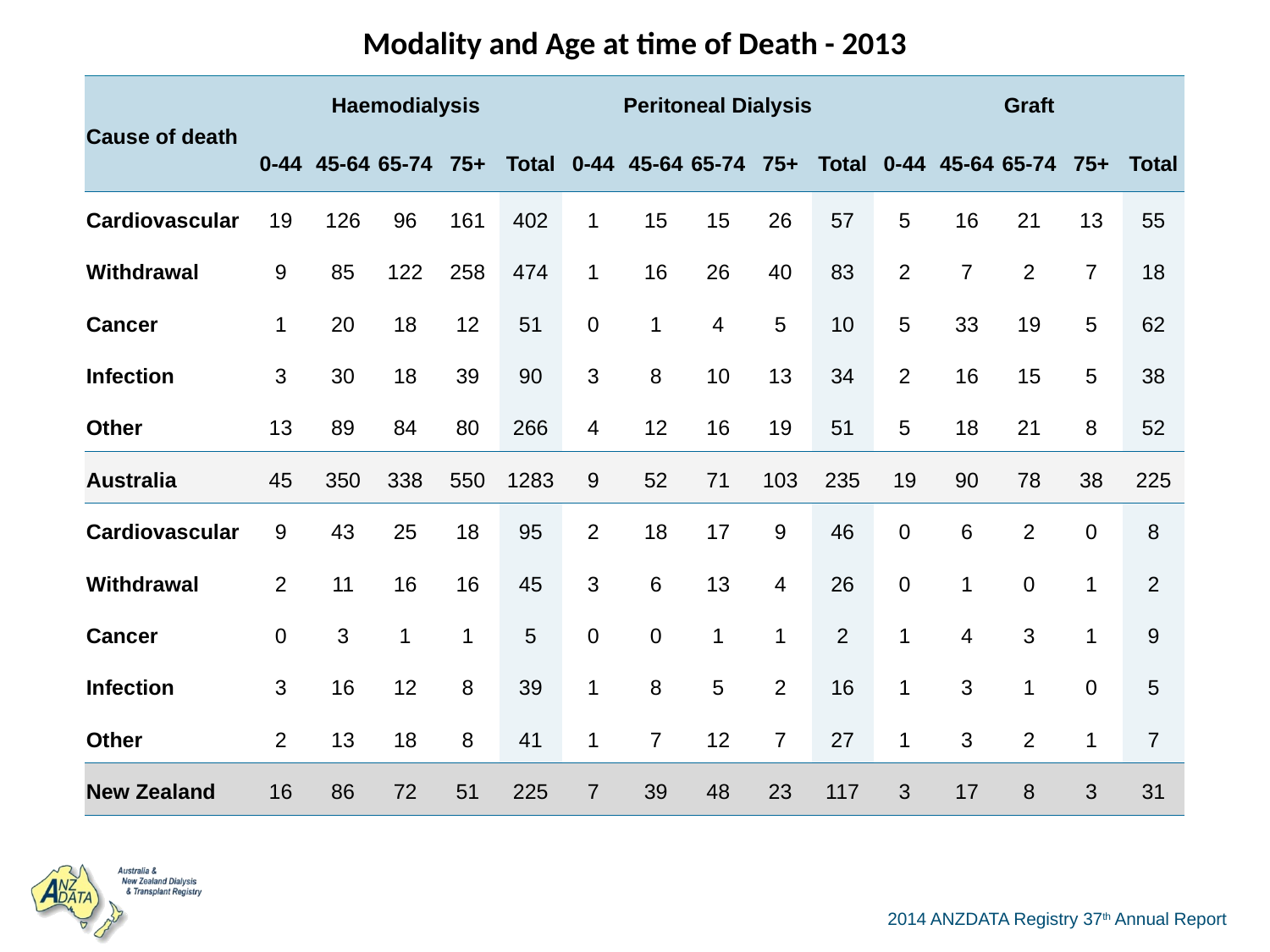

| Modality and Age at time of Death - 2013 |  |  |  |  |  |  |  |  |  |  |  |  |  |  |  |
| --- | --- | --- | --- | --- | --- | --- | --- | --- | --- | --- | --- | --- | --- | --- | --- |
| Cause of death | Haemodialysis |  |  |  |  | Peritoneal Dialysis |  |  |  |  | Graft |  |  |  |  |
|  | 0-44 | 45-64 | 65-74 | 75+ | Total | 0-44 | 45-64 | 65-74 | 75+ | Total | 0-44 | 45-64 | 65-74 | 75+ | Total |
| Cardiovascular | 19 | 126 | 96 | 161 | 402 | 1 | 15 | 15 | 26 | 57 | 5 | 16 | 21 | 13 | 55 |
| Withdrawal | 9 | 85 | 122 | 258 | 474 | 1 | 16 | 26 | 40 | 83 | 2 | 7 | 2 | 7 | 18 |
| Cancer | 1 | 20 | 18 | 12 | 51 | 0 | 1 | 4 | 5 | 10 | 5 | 33 | 19 | 5 | 62 |
| Infection | 3 | 30 | 18 | 39 | 90 | 3 | 8 | 10 | 13 | 34 | 2 | 16 | 15 | 5 | 38 |
| Other | 13 | 89 | 84 | 80 | 266 | 4 | 12 | 16 | 19 | 51 | 5 | 18 | 21 | 8 | 52 |
| Australia | 45 | 350 | 338 | 550 | 1283 | 9 | 52 | 71 | 103 | 235 | 19 | 90 | 78 | 38 | 225 |
| Cardiovascular | 9 | 43 | 25 | 18 | 95 | 2 | 18 | 17 | 9 | 46 | 0 | 6 | 2 | 0 | 8 |
| Withdrawal | 2 | 11 | 16 | 16 | 45 | 3 | 6 | 13 | 4 | 26 | 0 | 1 | 0 | 1 | 2 |
| Cancer | 0 | 3 | 1 | 1 | 5 | 0 | 0 | 1 | 1 | 2 | 1 | 4 | 3 | 1 | 9 |
| Infection | 3 | 16 | 12 | 8 | 39 | 1 | 8 | 5 | 2 | 16 | 1 | 3 | 1 | 0 | 5 |
| Other | 2 | 13 | 18 | 8 | 41 | 1 | 7 | 12 | 7 | 27 | 1 | 3 | 2 | 1 | 7 |
| New Zealand | 16 | 86 | 72 | 51 | 225 | 7 | 39 | 48 | 23 | 117 | 3 | 17 | 8 | 3 | 31 |